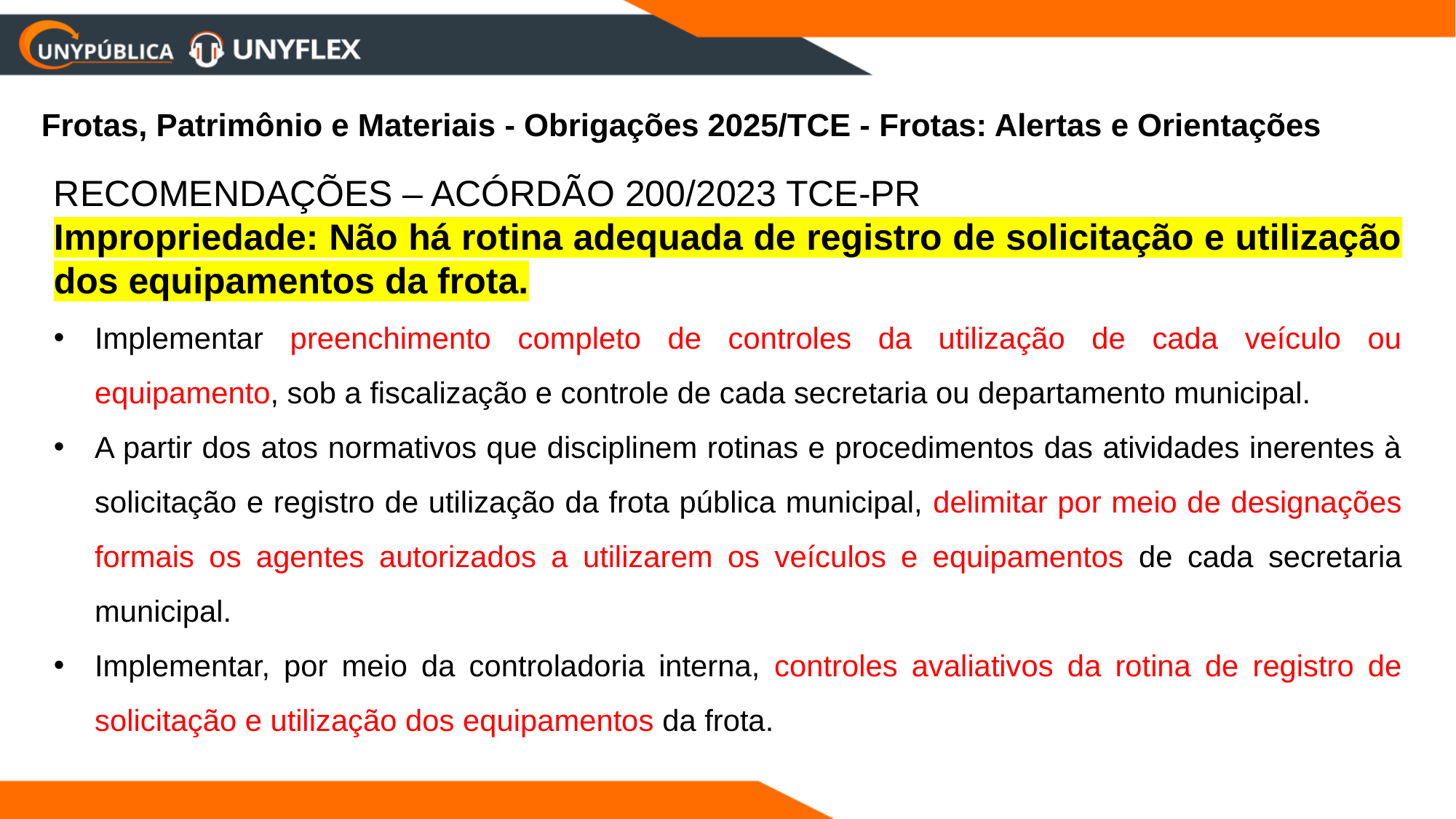

Frotas, Patrimônio e Materiais - Obrigações 2025/TCE - Frotas: Alertas e Orientações
RECOMENDAÇÕES – ACÓRDÃO 200/2023 TCE-PR
Impropriedade: Não há rotina adequada de registro de solicitação e utilização dos equipamentos da frota.
Implementar preenchimento completo de controles da utilização de cada veículo ou equipamento, sob a fiscalização e controle de cada secretaria ou departamento municipal.
A partir dos atos normativos que disciplinem rotinas e procedimentos das atividades inerentes à solicitação e registro de utilização da frota pública municipal, delimitar por meio de designações formais os agentes autorizados a utilizarem os veículos e equipamentos de cada secretaria municipal.
Implementar, por meio da controladoria interna, controles avaliativos da rotina de registro de solicitação e utilização dos equipamentos da frota.